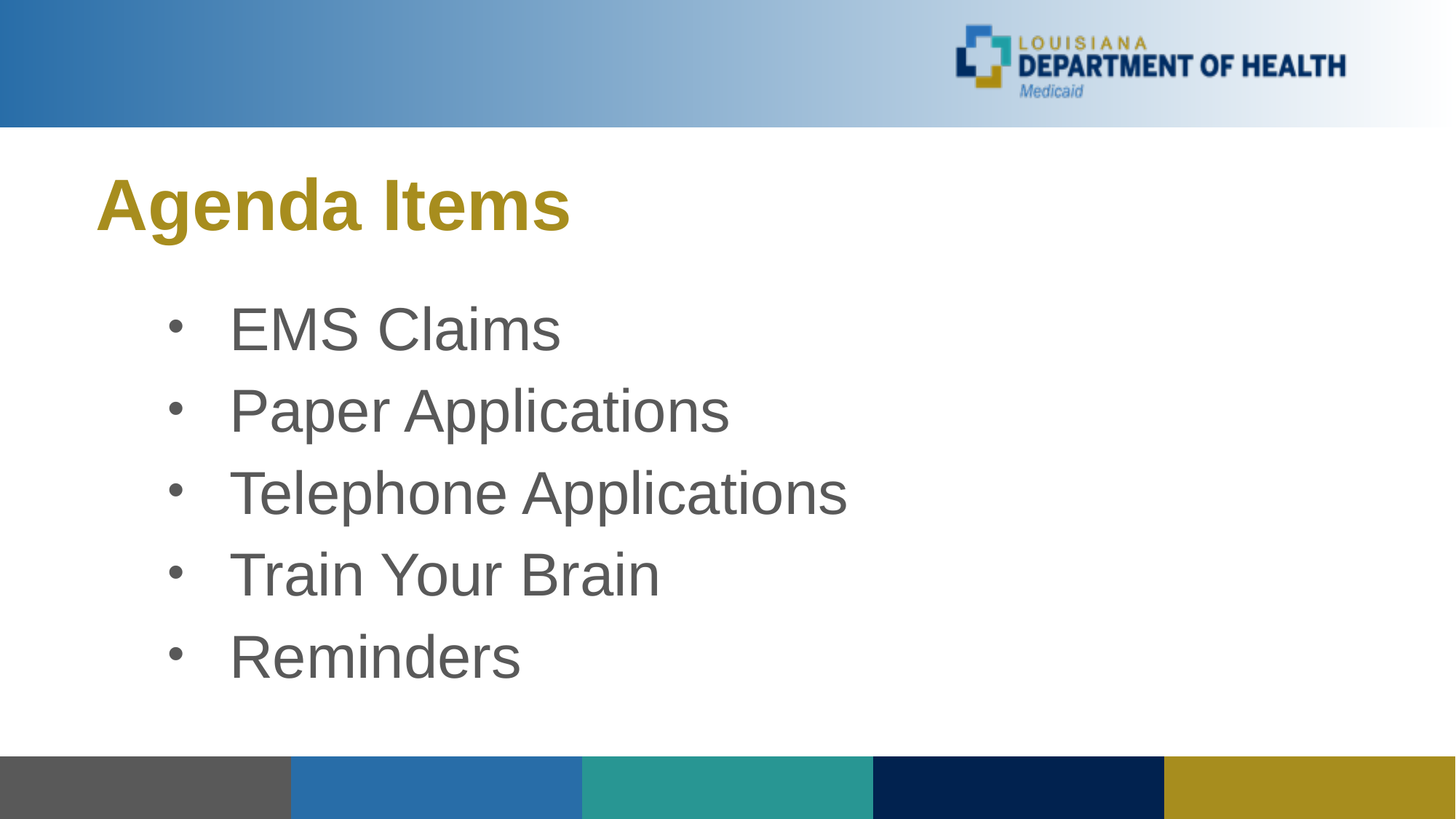

# Agenda Items

EMS Claims
Paper Applications
Telephone Applications
Train Your Brain
Reminders

|  |  |  |  |  |
| --- | --- | --- | --- | --- |